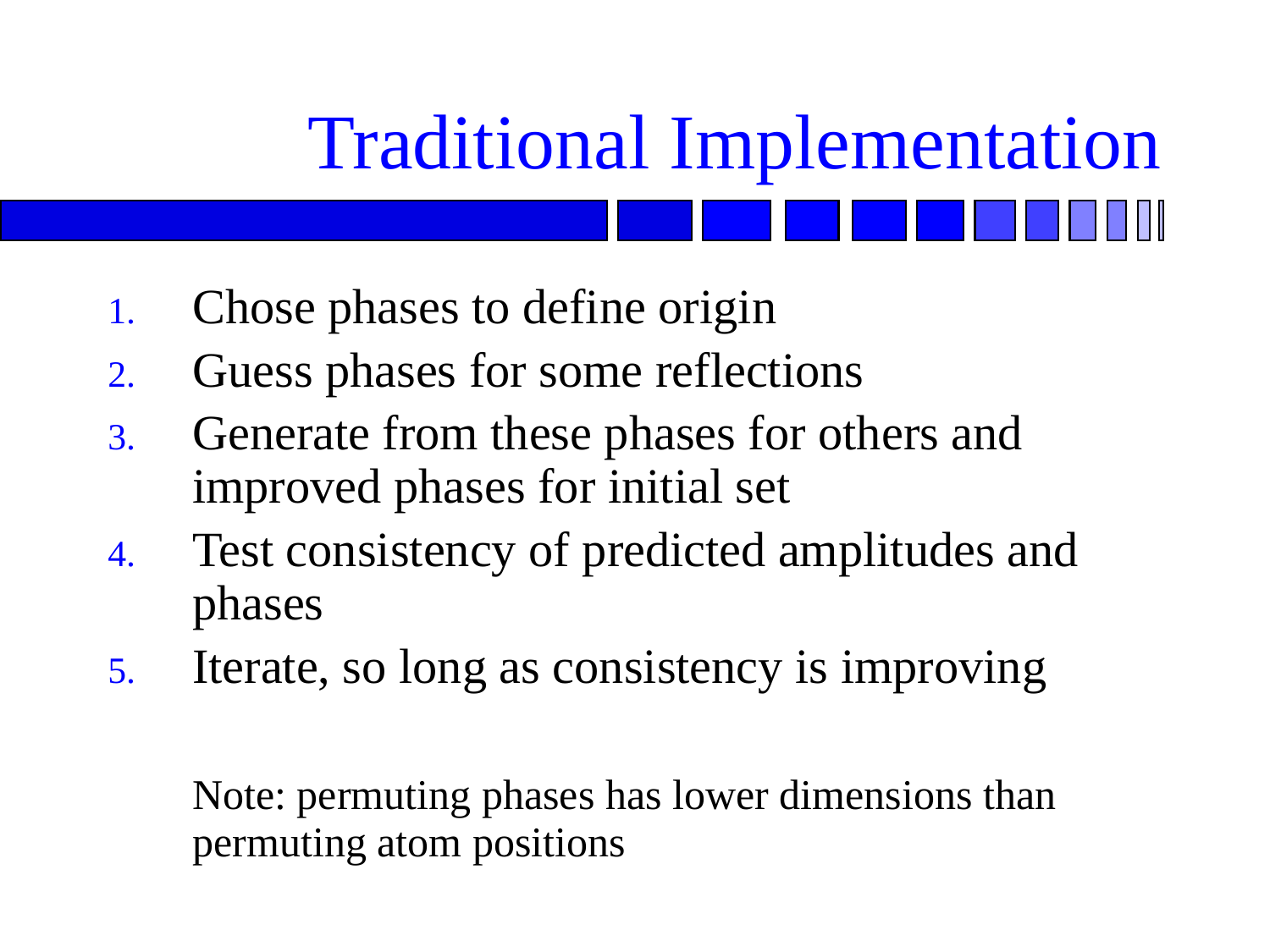

# Traditional Implementation
Chose phases to define origin
Guess phases for some reflections
Generate from these phases for others and improved phases for initial set
Test consistency of predicted amplitudes and phases
Iterate, so long as consistency is improving

	Note: permuting phases has lower dimensions than permuting atom positions